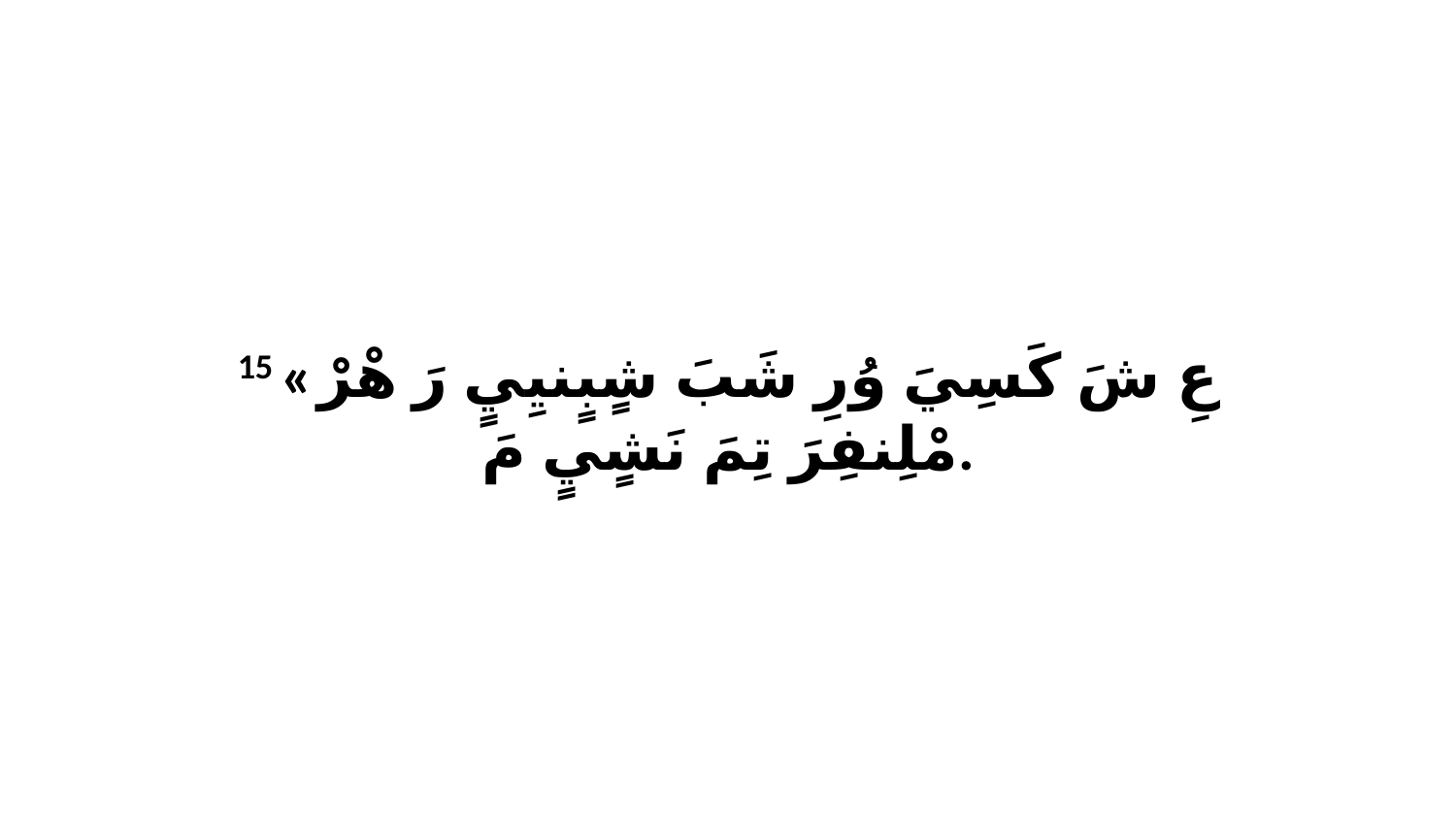

15 «عِ شَ كَسِيَ وُرِ شَبَ شٍبٍنيِيٍ رَ هْرْ مْلِنفِرَ تِمَ نَشٍيٍ مَ.